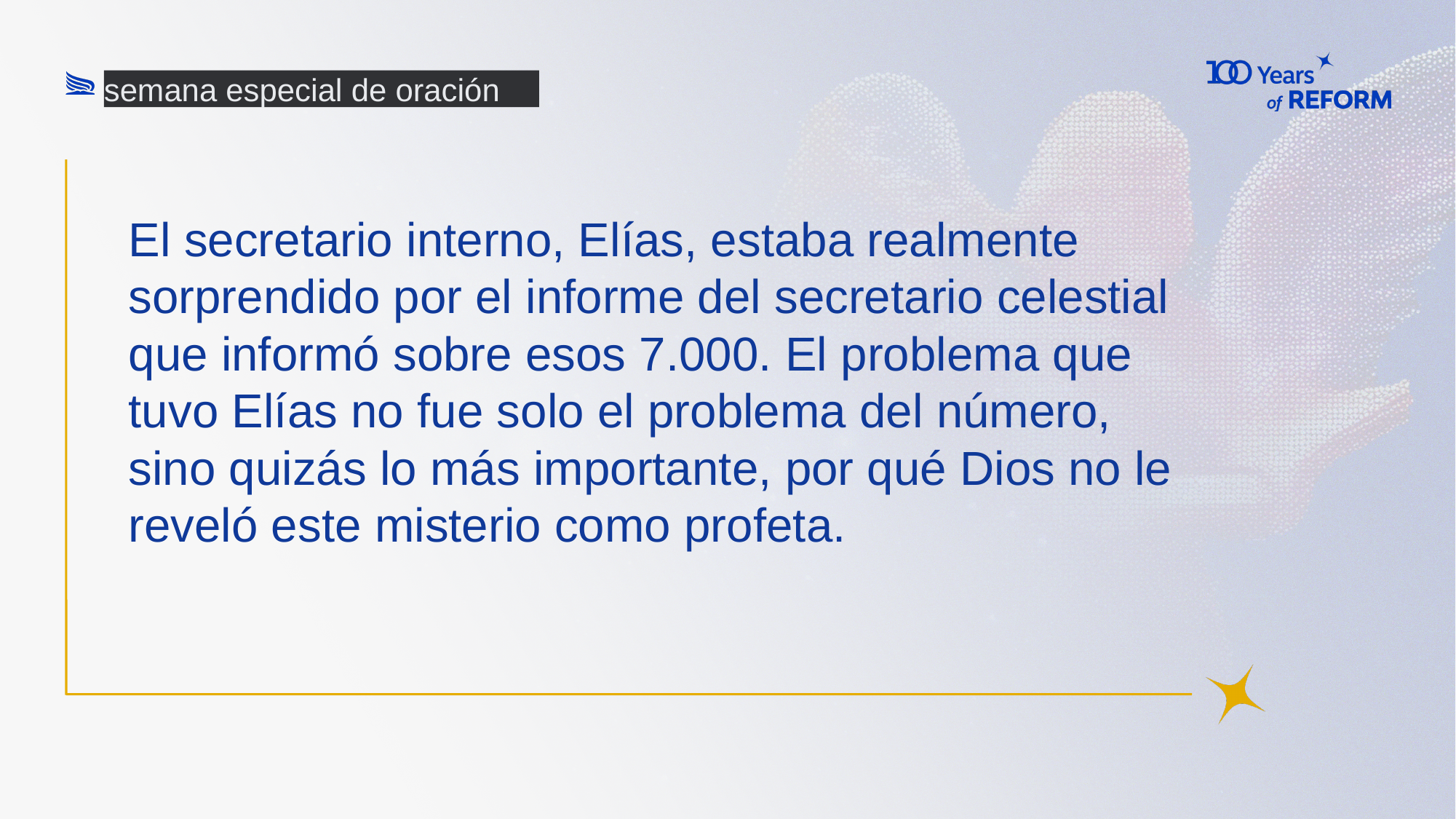

semana especial de oración
# El secretario interno, Elías, estaba realmente sorprendido por el informe del secretario celestial que informó sobre esos 7.000. El problema que tuvo Elías no fue solo el problema del número, sino quizás lo más importante, por qué Dios no le reveló este misterio como profeta.